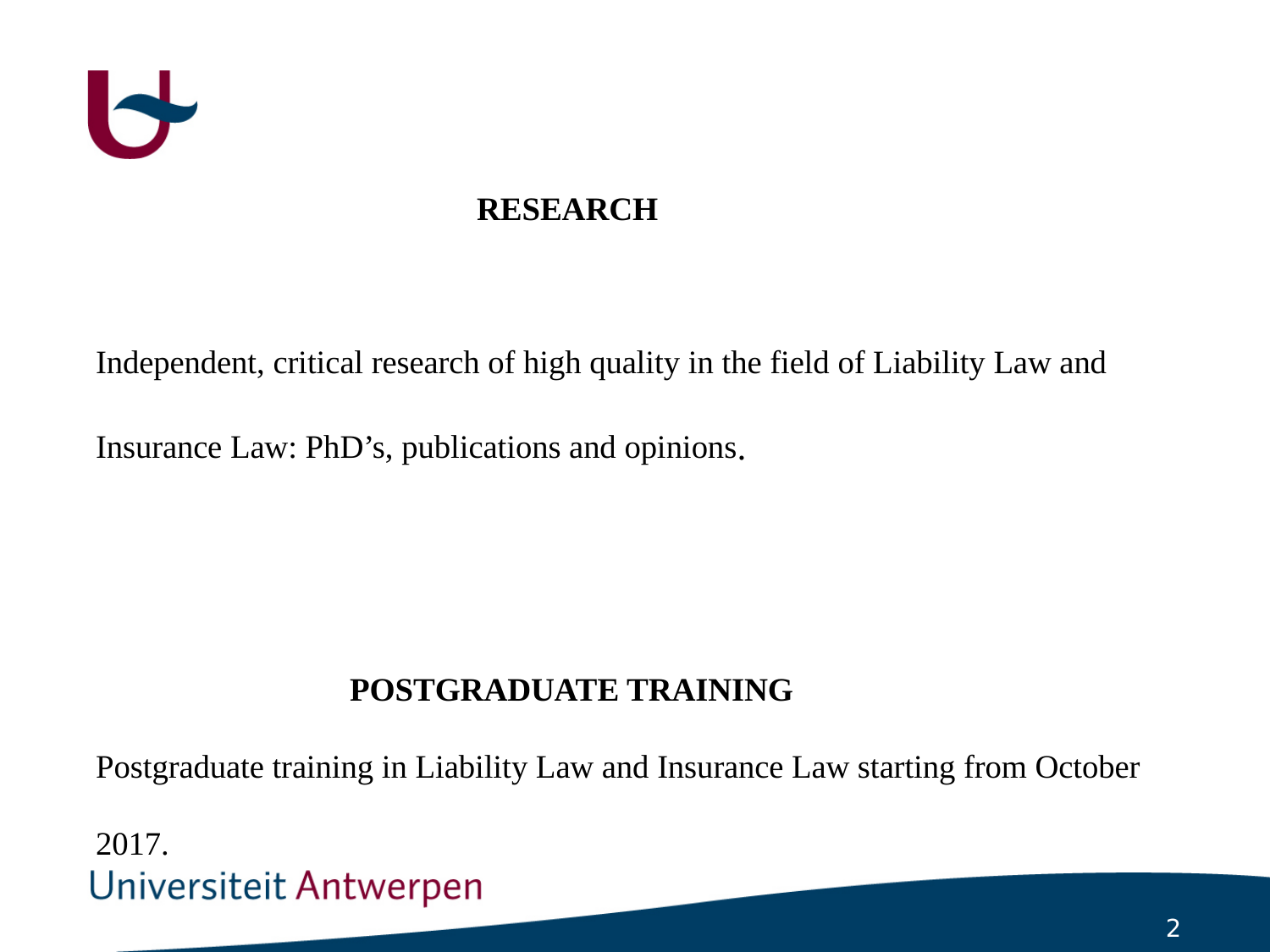

RESEARCH

Independent, critical research of high quality in the field of Liability Law and Insurance Law: PhD’s, publications and opinions.

		POSTGRADUATE TRAINING
Postgraduate training in Liability Law and Insurance Law starting from October 2017.

		PROVISION OF SERVICES
Conferences and seminars and an academic platform for discussions on Liability Law and Insurance Law.